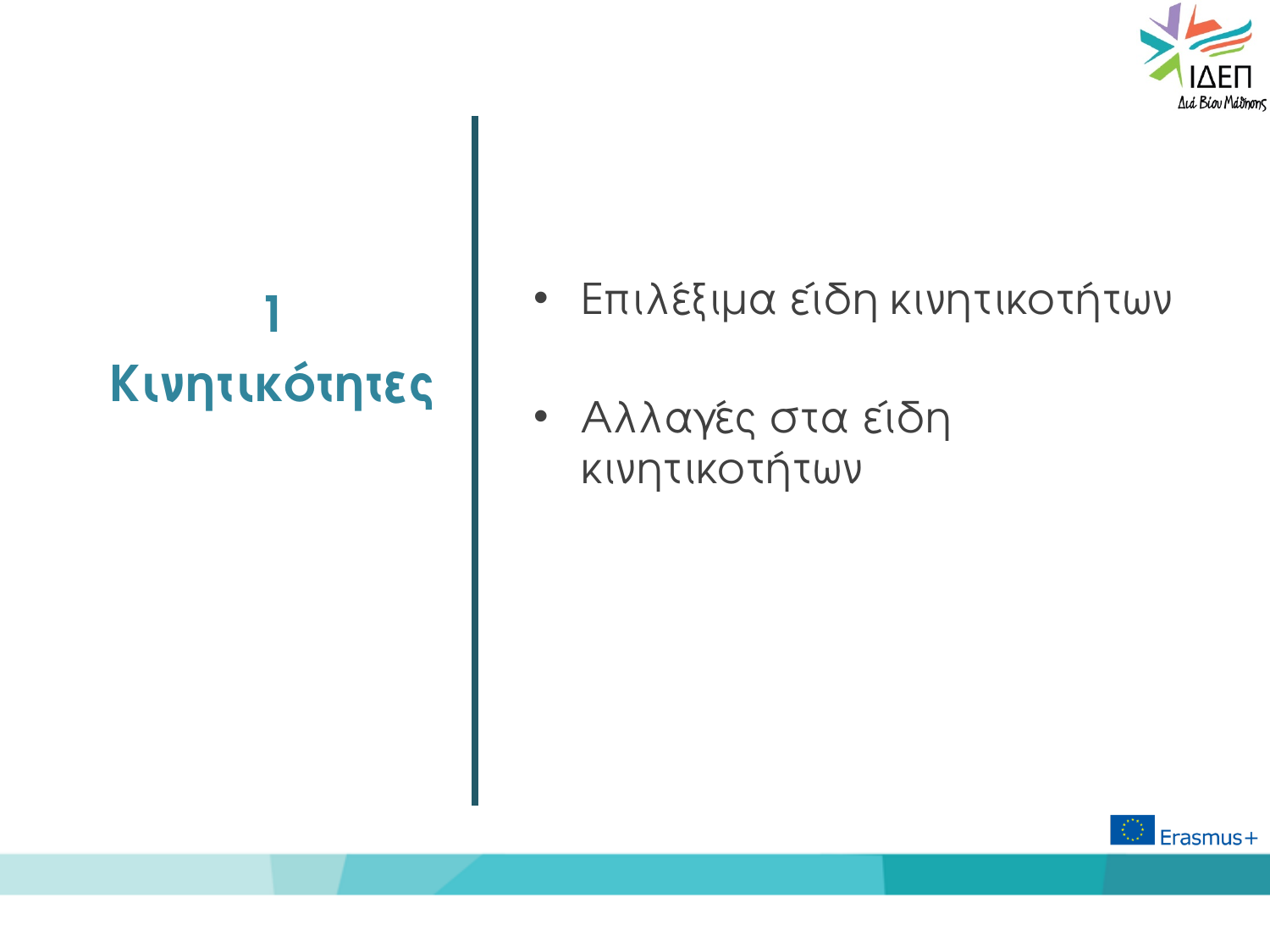

Επιλέξιμα είδη κινητικοτήτων

Αλλαγές στα είδη κινητικοτήτων

1
Κινητικότητες